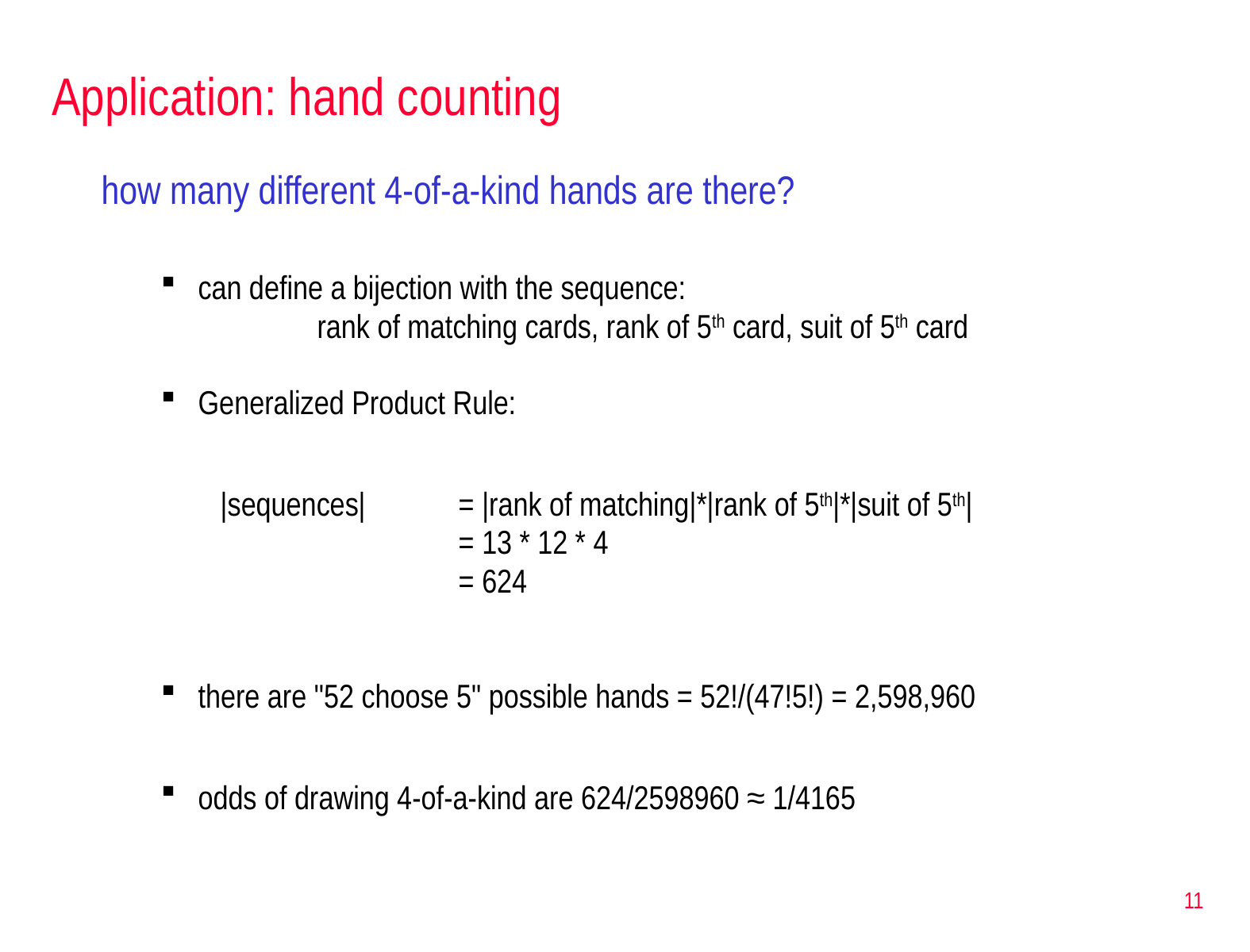

# Application: hand counting
how many different 4-of-a-kind hands are there?

can define a bijection with the sequence:
		rank of matching cards, rank of 5th card, suit of 5th card

Generalized Product Rule:

|sequences| 	= |rank of matching|*|rank of 5th|*|suit of 5th|
		= 13 * 12 * 4
		= 624

there are "52 choose 5" possible hands = 52!/(47!5!) = 2,598,960

odds of drawing 4-of-a-kind are 624/2598960 ≈ 1/4165

11